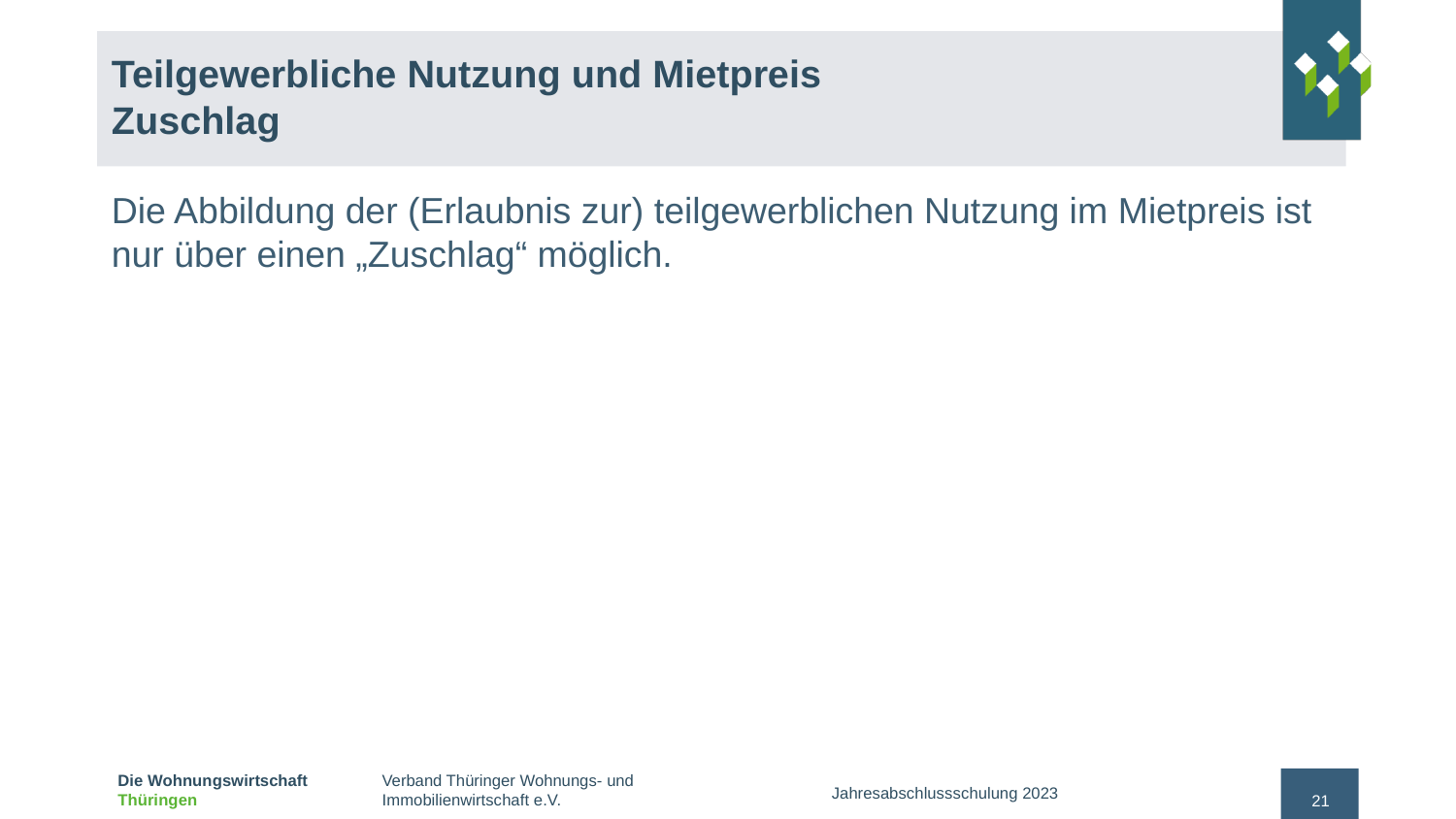

# Teilgewerbliche Nutzung und Mietpreis Zuschlag
Die Abbildung der (Erlaubnis zur) teilgewerblichen Nutzung im Mietpreis ist nur über einen „Zuschlag“ möglich.
Jahresabschlussschulung 2023